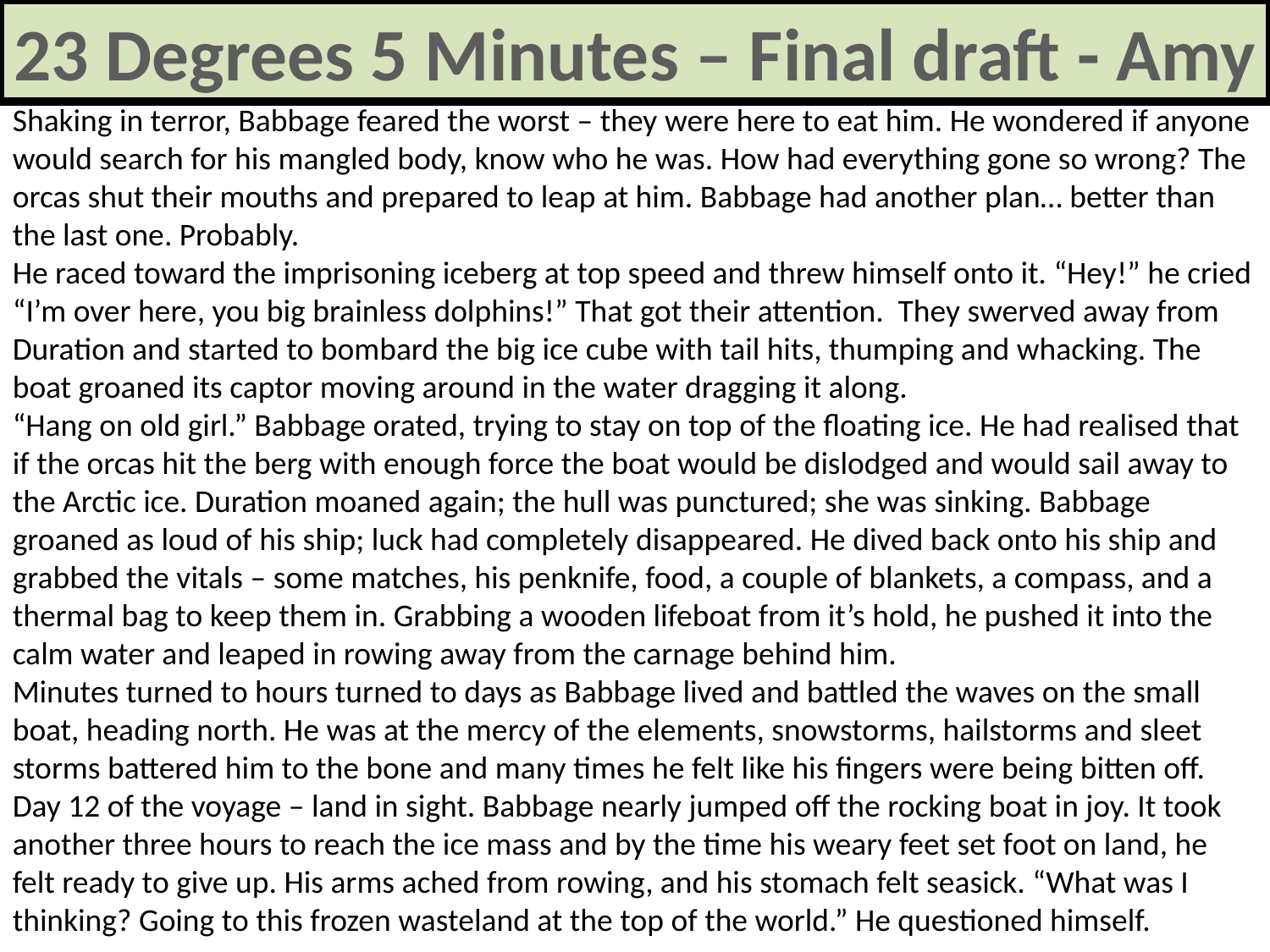

23 Degrees 5 Minutes – Final draft - Amy

Shaking in terror, Babbage feared the worst – they were here to eat him. He wondered if anyone would search for his mangled body, know who he was. How had everything gone so wrong? The orcas shut their mouths and prepared to leap at him. Babbage had another plan… better than the last one. Probably.
He raced toward the imprisoning iceberg at top speed and threw himself onto it. “Hey!” he cried “I’m over here, you big brainless dolphins!” That got their attention.  They swerved away from Duration and started to bombard the big ice cube with tail hits, thumping and whacking. The boat groaned its captor moving around in the water dragging it along.
“Hang on old girl.” Babbage orated, trying to stay on top of the floating ice. He had realised that if the orcas hit the berg with enough force the boat would be dislodged and would sail away to the Arctic ice. Duration moaned again; the hull was punctured; she was sinking. Babbage groaned as loud of his ship; luck had completely disappeared. He dived back onto his ship and grabbed the vitals – some matches, his penknife, food, a couple of blankets, a compass, and a thermal bag to keep them in. Grabbing a wooden lifeboat from it’s hold, he pushed it into the calm water and leaped in rowing away from the carnage behind him.
Minutes turned to hours turned to days as Babbage lived and battled the waves on the small boat, heading north. He was at the mercy of the elements, snowstorms, hailstorms and sleet storms battered him to the bone and many times he felt like his fingers were being bitten off. Day 12 of the voyage – land in sight. Babbage nearly jumped off the rocking boat in joy. It took another three hours to reach the ice mass and by the time his weary feet set foot on land, he felt ready to give up. His arms ached from rowing, and his stomach felt seasick. “What was I thinking? Going to this frozen wasteland at the top of the world.” He questioned himself.